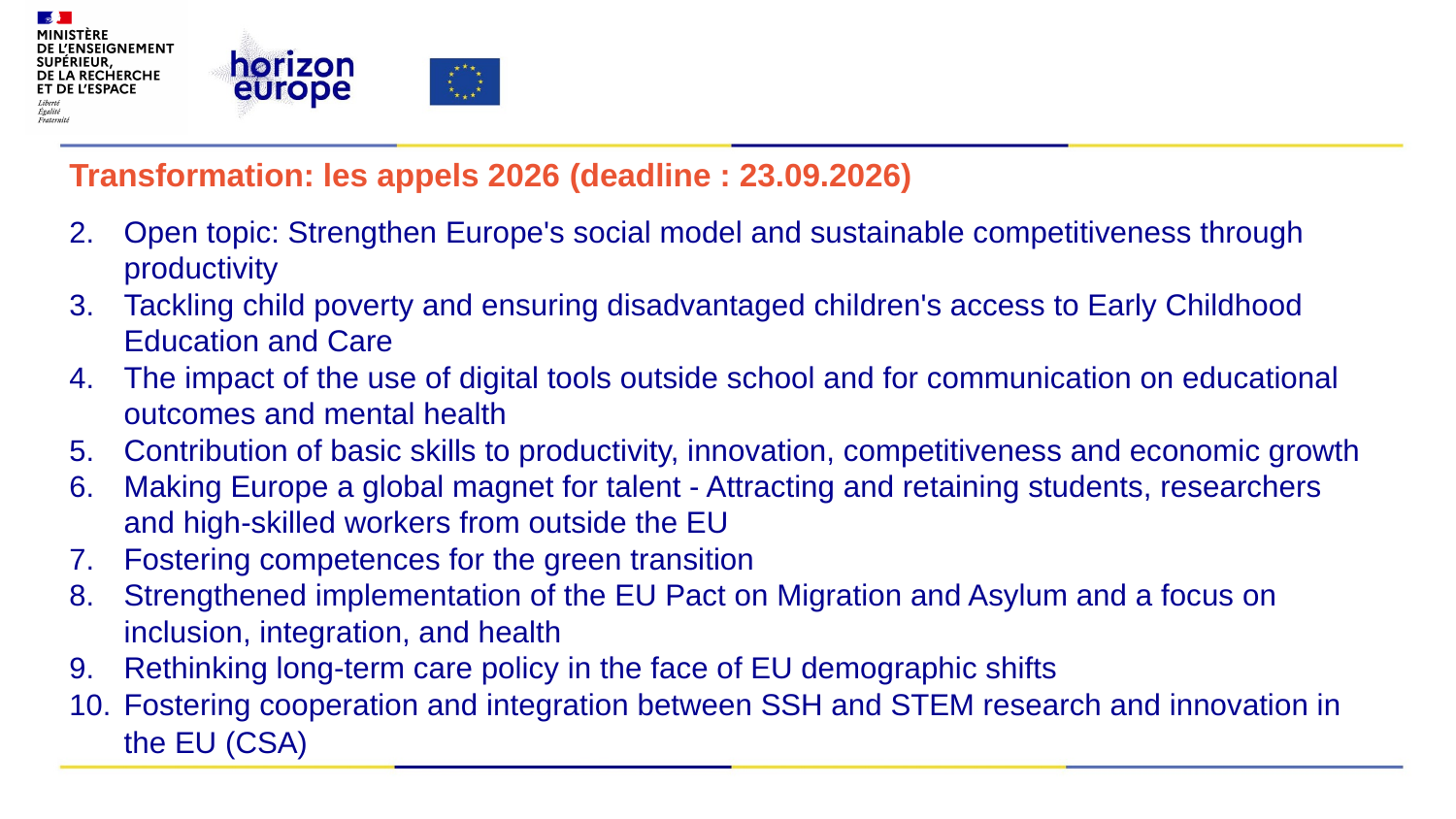

​
Transformation: les appels 2026 (deadline : 23.09.2026)

Open topic: Strengthen Europe's social model and sustainable competitiveness through productivity
Tackling child poverty and ensuring disadvantaged children's access to Early Childhood Education and Care
The impact of the use of digital tools outside school and for communication on educational outcomes and mental health
Contribution of basic skills to productivity, innovation, competitiveness and economic growth
Making Europe a global magnet for talent - Attracting and retaining students, researchers and high-skilled workers from outside the EU
Fostering competences for the green transition
Strengthened implementation of the EU Pact on Migration and Asylum and a focus on inclusion, integration, and health
Rethinking long-term care policy in the face of EU demographic shifts
Fostering cooperation and integration between SSH and STEM research and innovation in the EU (CSA)